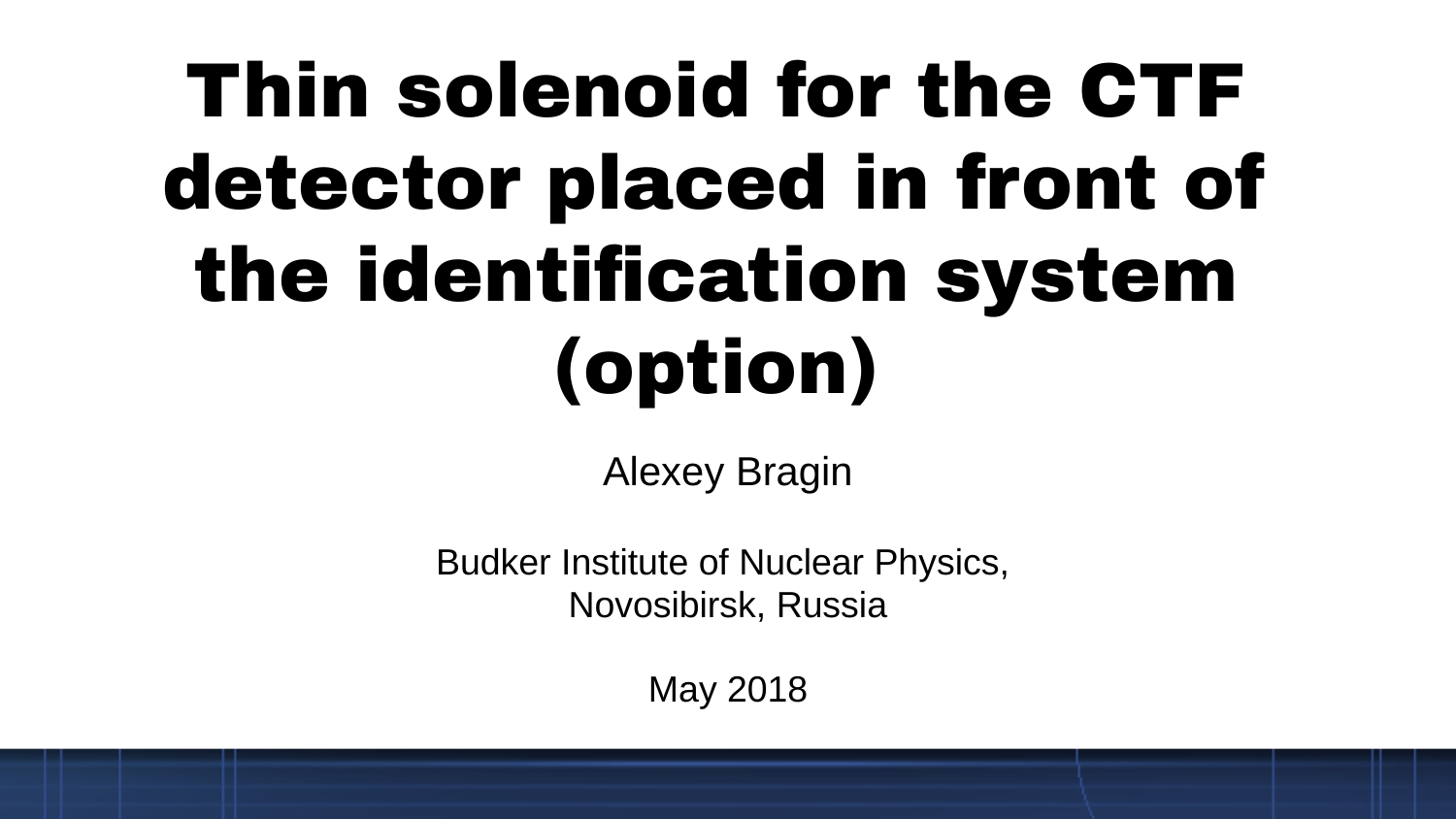

# Thin solenoid for the CTF detector placed in front of the identification system (option)
Alexey Bragin

Budker Institute of Nuclear Physics,
Novosibirsk, Russia

May 2018